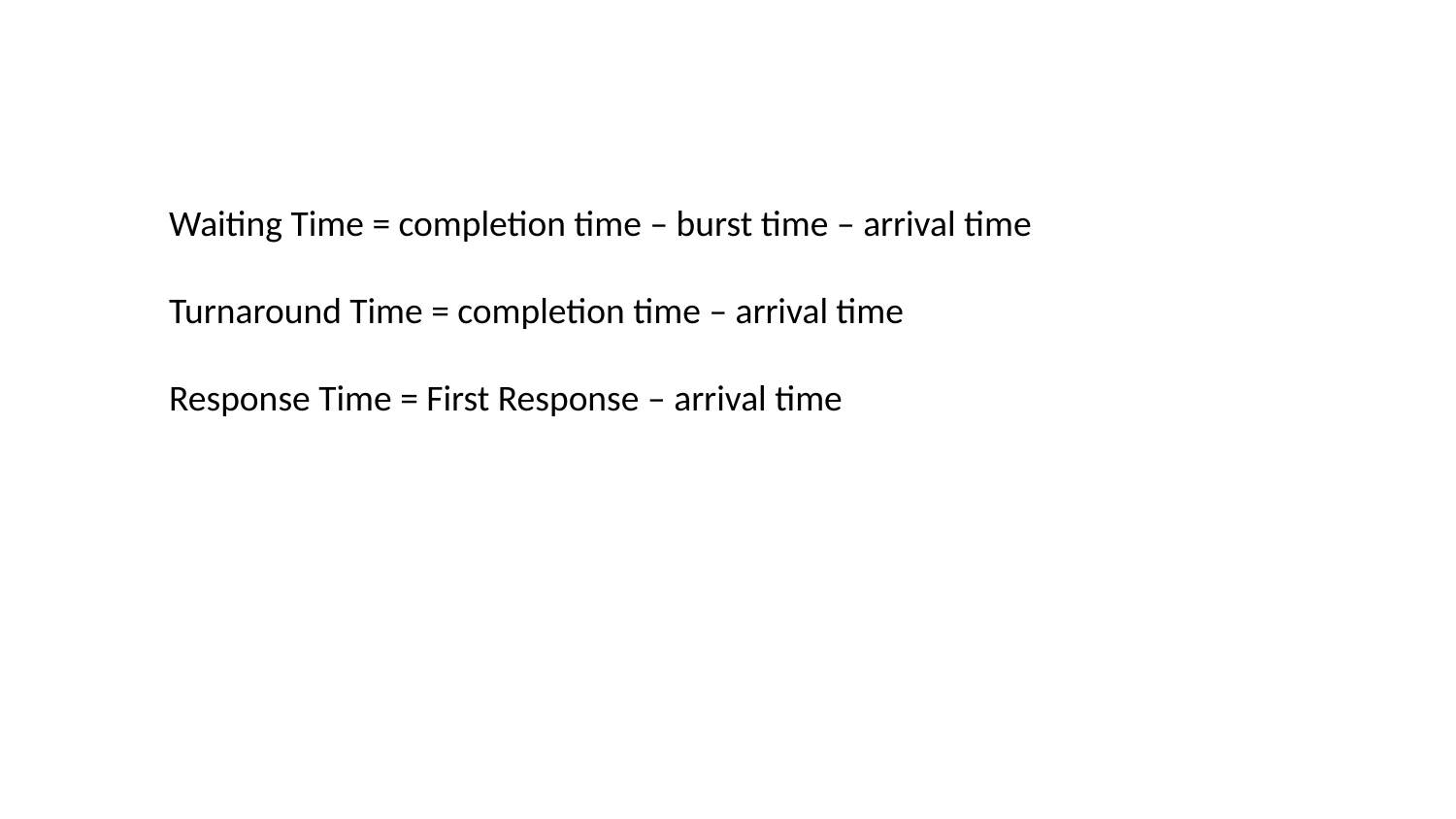

Waiting Time = completion time – burst time – arrival time

Turnaround Time = completion time – arrival time

Response Time = First Response – arrival time